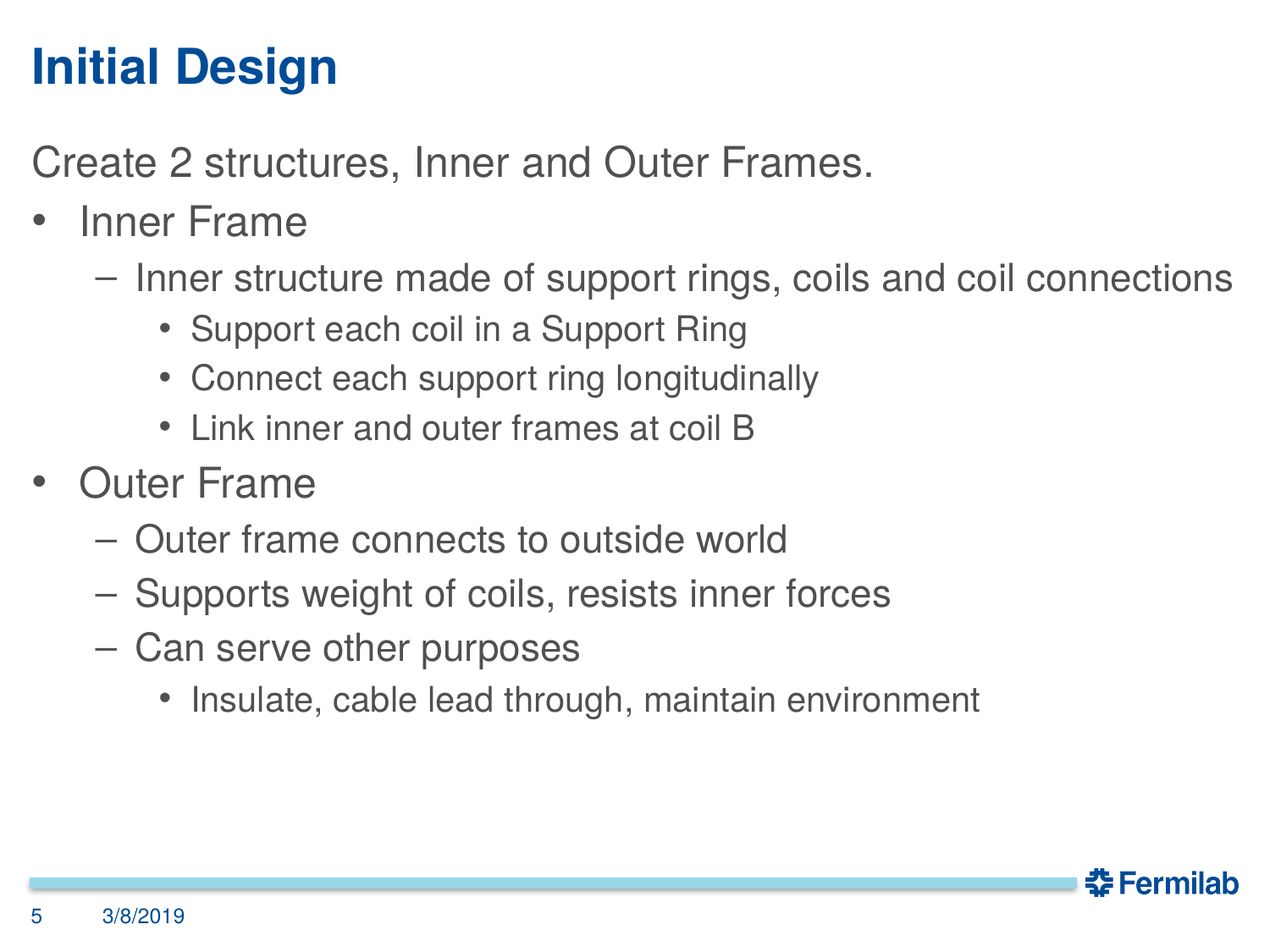

# Initial Design
Create 2 structures, Inner and Outer Frames.
Inner Frame
Inner structure made of support rings, coils and coil connections
Support each coil in a Support Ring
Connect each support ring longitudinally
Link inner and outer frames at coil B
Outer Frame
Outer frame connects to outside world
Supports weight of coils, resists inner forces
Can serve other purposes
Insulate, cable lead through, maintain environment

5
3/8/2019